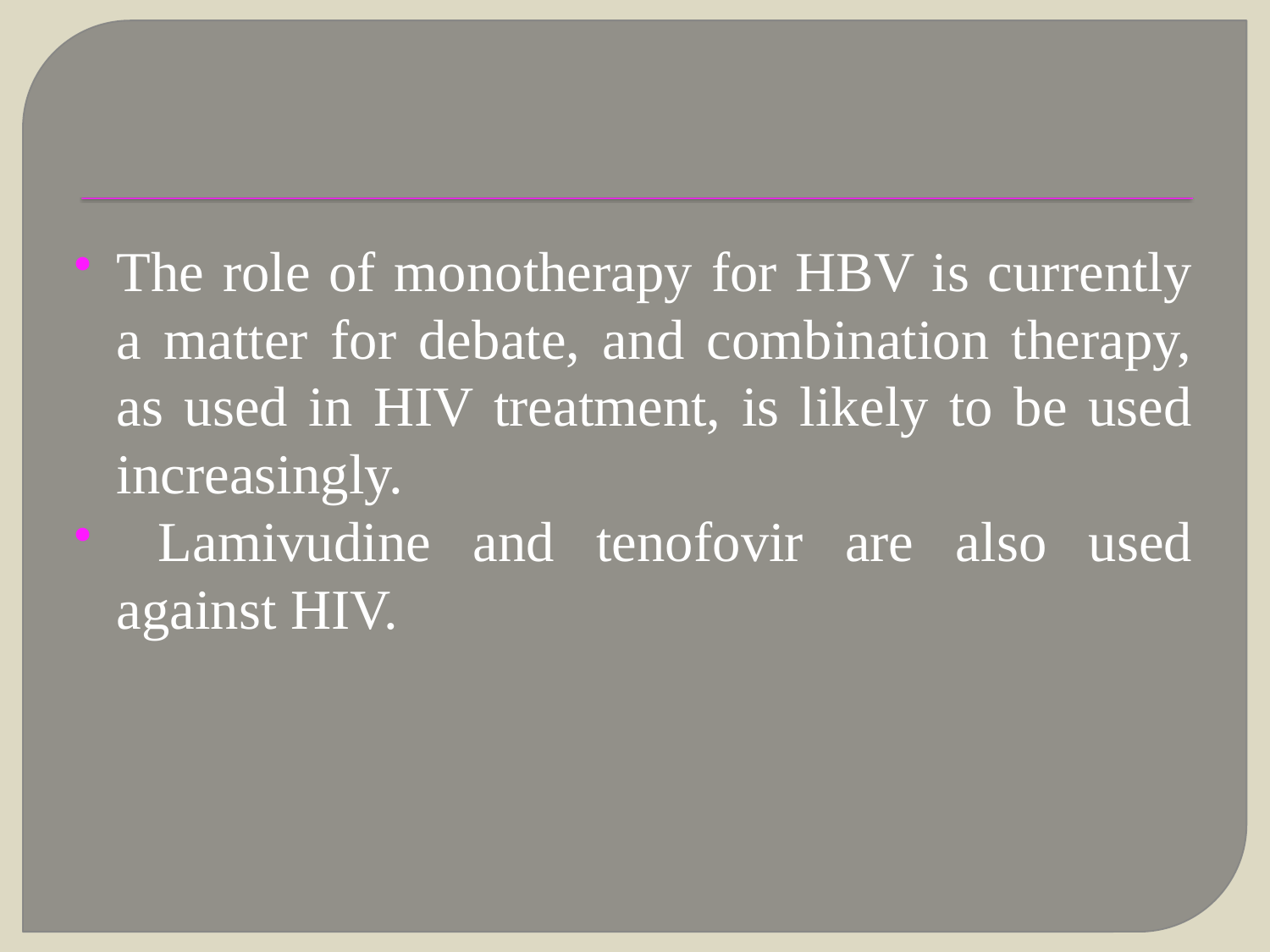

#
The role of monotherapy for HBV is currently a matter for debate, and combination therapy, as used in HIV treatment, is likely to be used increasingly.
 Lamivudine and tenofovir are also used against HIV.